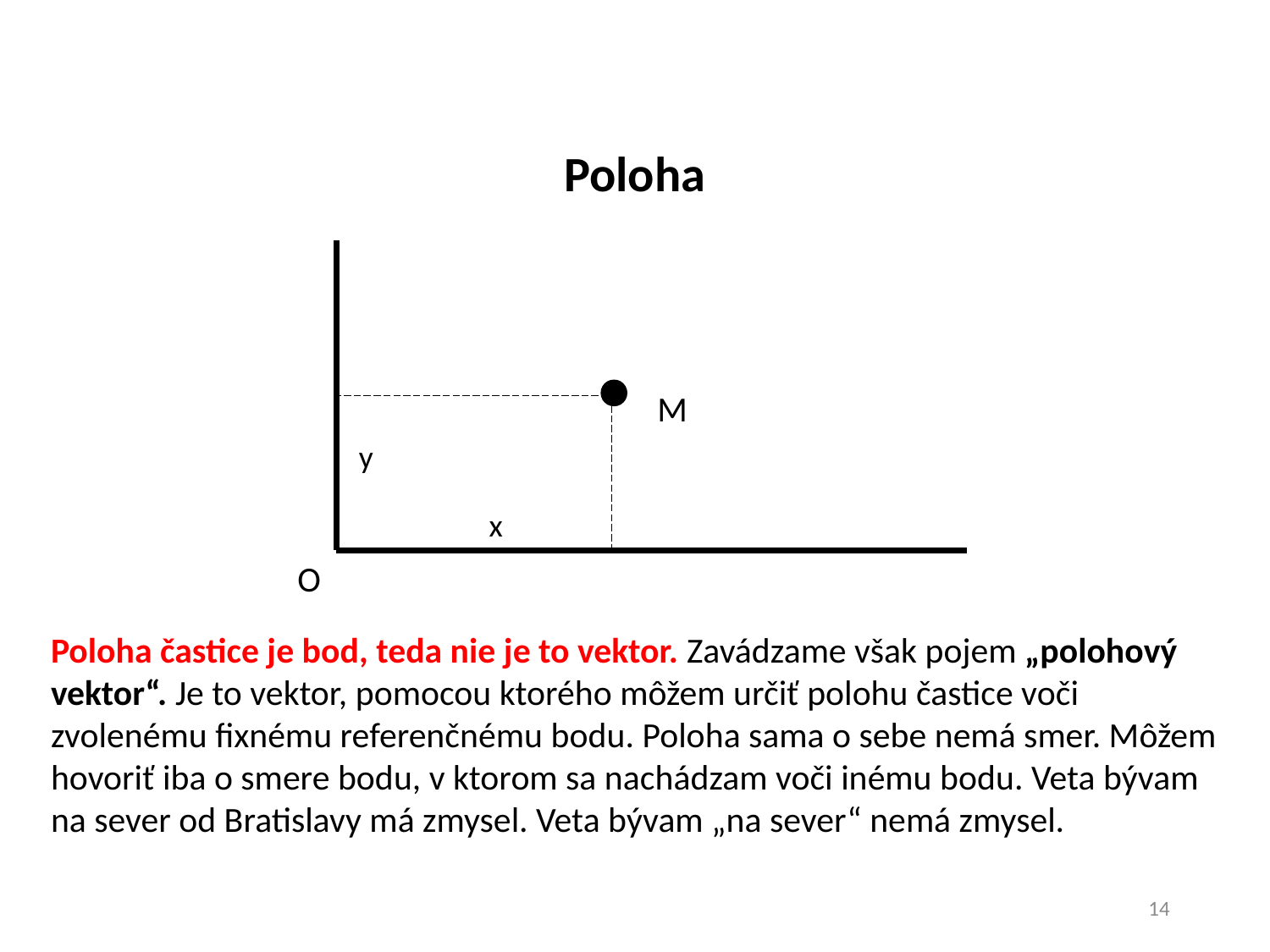

Poloha

M
y
x
O
Poloha častice je bod, teda nie je to vektor. Zavádzame však pojem „polohový vektor“. Je to vektor, pomocou ktorého môžem určiť polohu častice voči zvolenému fixnému referenčnému bodu. Poloha sama o sebe nemá smer. Môžem hovoriť iba o smere bodu, v ktorom sa nachádzam voči inému bodu. Veta bývam na sever od Bratislavy má zmysel. Veta bývam „na sever“ nemá zmysel.
14